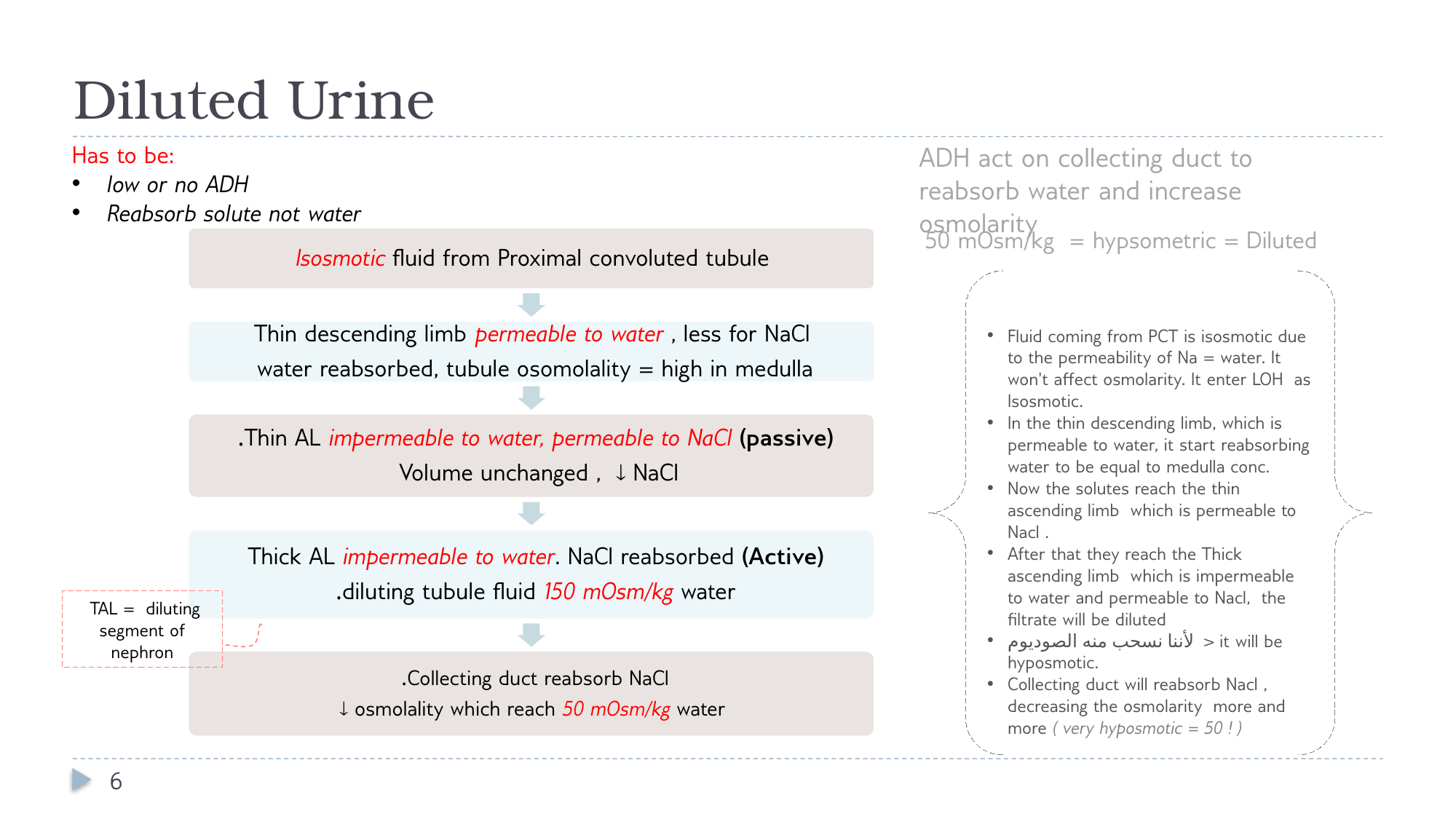

# Diluted Urine
Has to be:
low or no ADH
Reabsorb solute not water

ADH act on collecting duct to reabsorb water and increase osmolarity
50 mOsm/kg  = hypsometric = Diluted

Isosmotic fluid from Proximal convoluted tubule

Thin descending limb permeable to water , less for NaCl
water reabsorbed, tubule osomolality = high in medulla

Thin AL impermeable to water, permeable to NaCl (passive).
Volume unchanged ,  ↓ NaCl

Thick AL impermeable to water. NaCl reabsorbed (Active)
diluting tubule fluid 150 mOsm/kg water.

Collecting duct reabsorb NaCl.
↓ osmolality which reach 50 mOsm/kg water
Fluid coming from PCT is isosmotic due to the permeability of Na = water. It won't affect osmolarity. It enter LOH  as Isosmotic.
In the thin descending limb, which is permeable to water, it start reabsorbing water to be equal to medulla conc.
Now the solutes reach the thin ascending limb  which is permeable to Nacl .
After that they reach the Thick ascending limb  which is impermeable to water and permeable to Nacl,  the filtrate will be diluted
لأننا نسحب منه الصوديوم  > it will be hyposmotic.
Collecting duct will reabsorb Nacl , decreasing the osmolarity  more and more ( very hyposmotic = 50 ! )
 TAL =  diluting segment of nephron

6